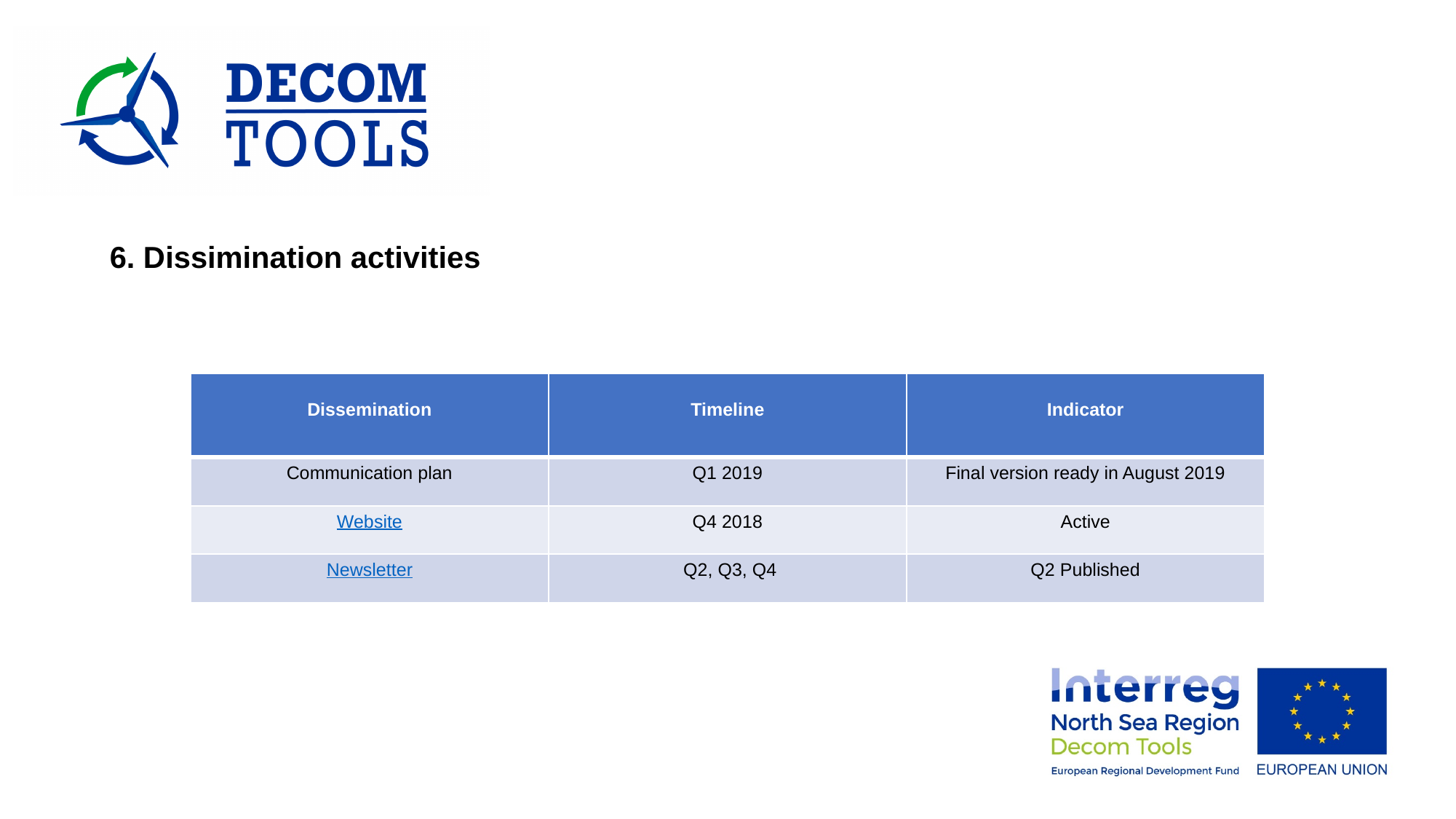

6. Dissimination activities
| Dissemination | Timeline | Indicator |
| --- | --- | --- |
| Communication plan | Q1 2019 | Final version ready in August 2019 |
| Website | Q4 2018 | Active |
| Newsletter | Q2, Q3, Q4 | Q2 Published |